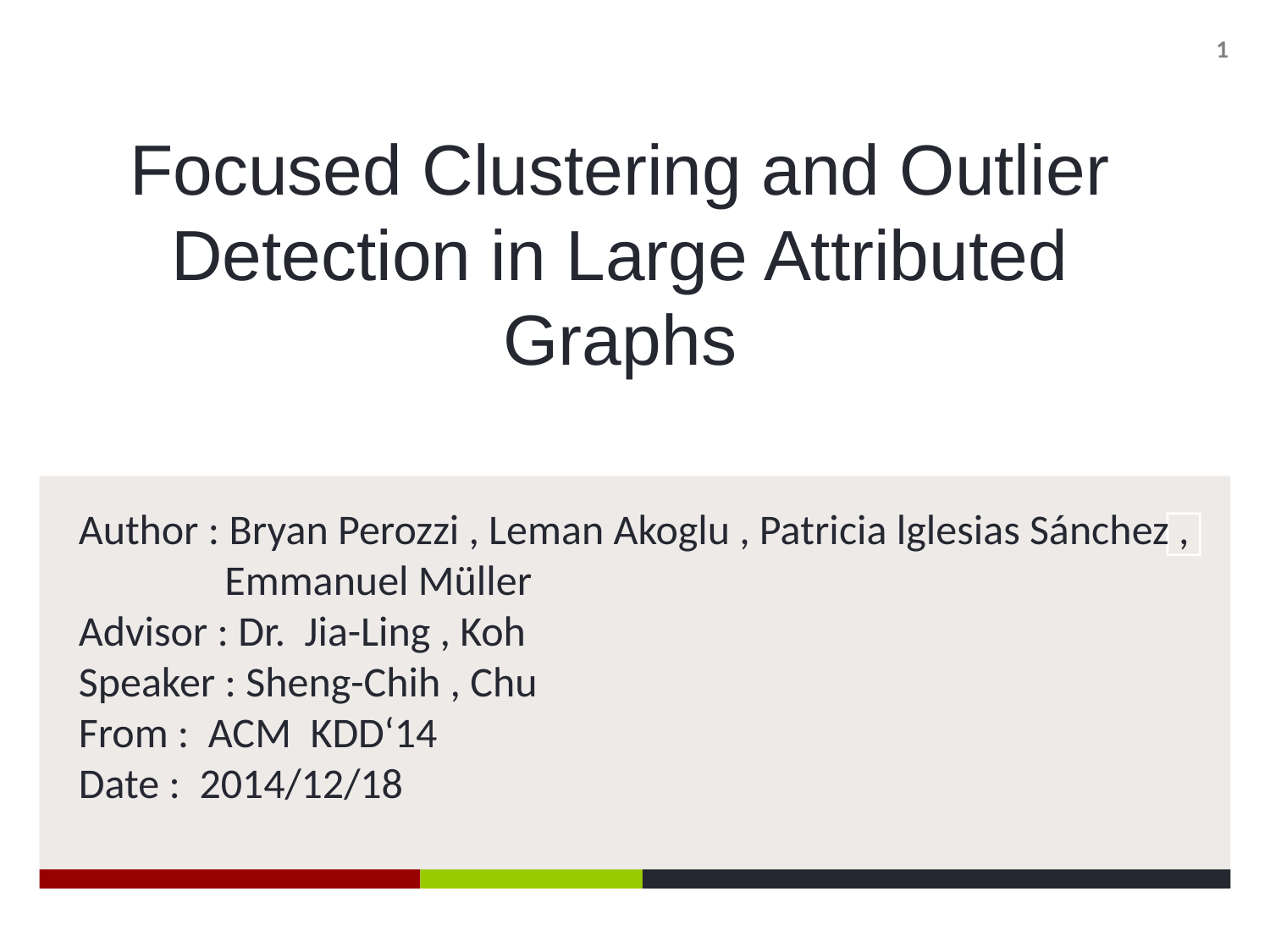

1
# Focused Clustering and Outlier Detection in Large Attributed Graphs
Author : Bryan Perozzi , Leman Akoglu , Patricia lglesias Sánchez ,
	  Emmanuel Müller
Advisor : Dr.  Jia-Ling , Koh
Speaker : Sheng-Chih , Chu
From :  ACM  KDD‘14
Date :  2014/12/18